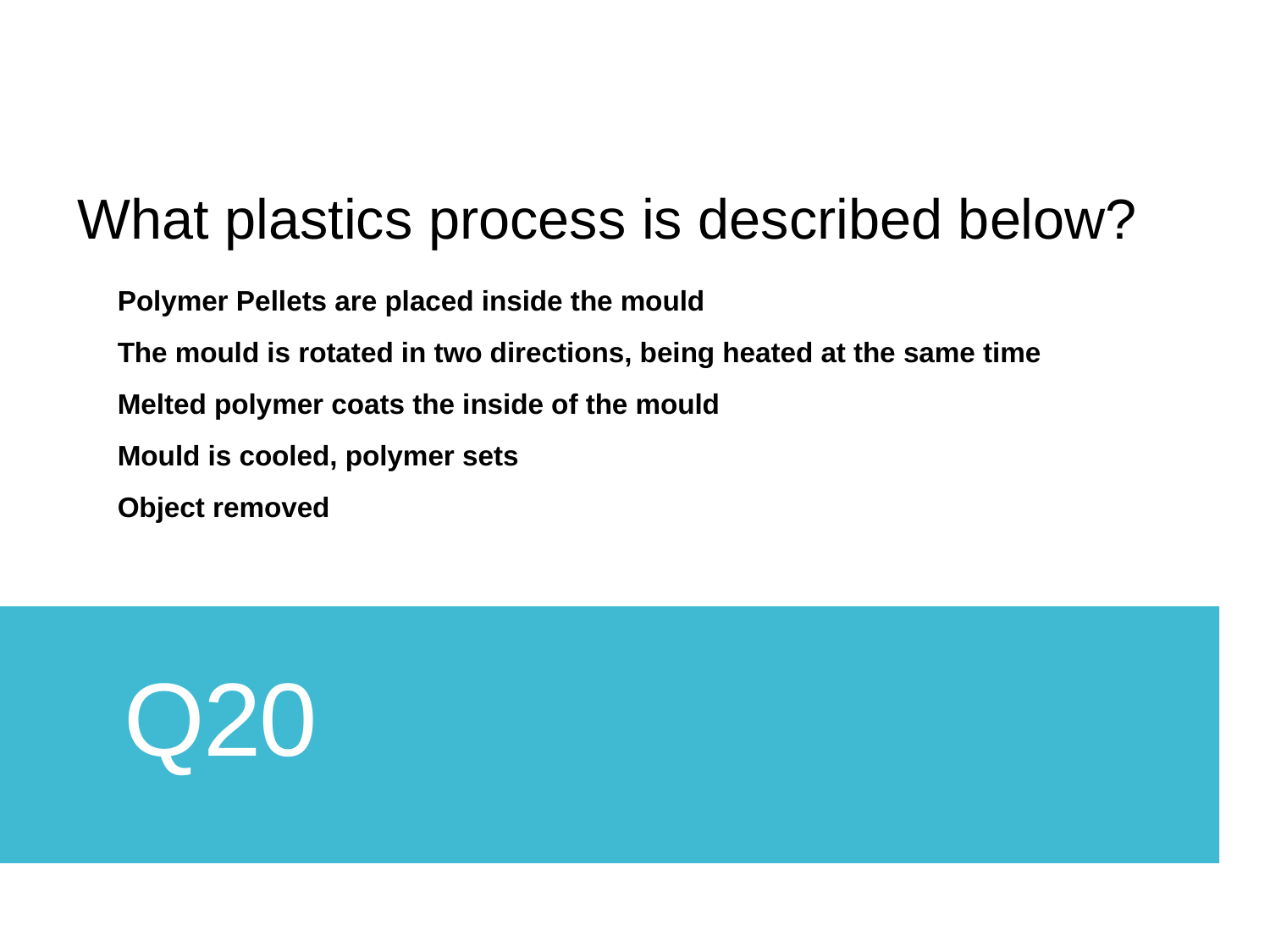

What plastics process is described below?

Polymer Pellets are placed inside the mould
The mould is rotated in two directions, being heated at the same time
Melted polymer coats the inside of the mould
Mould is cooled, polymer sets
Object removed

# Q20